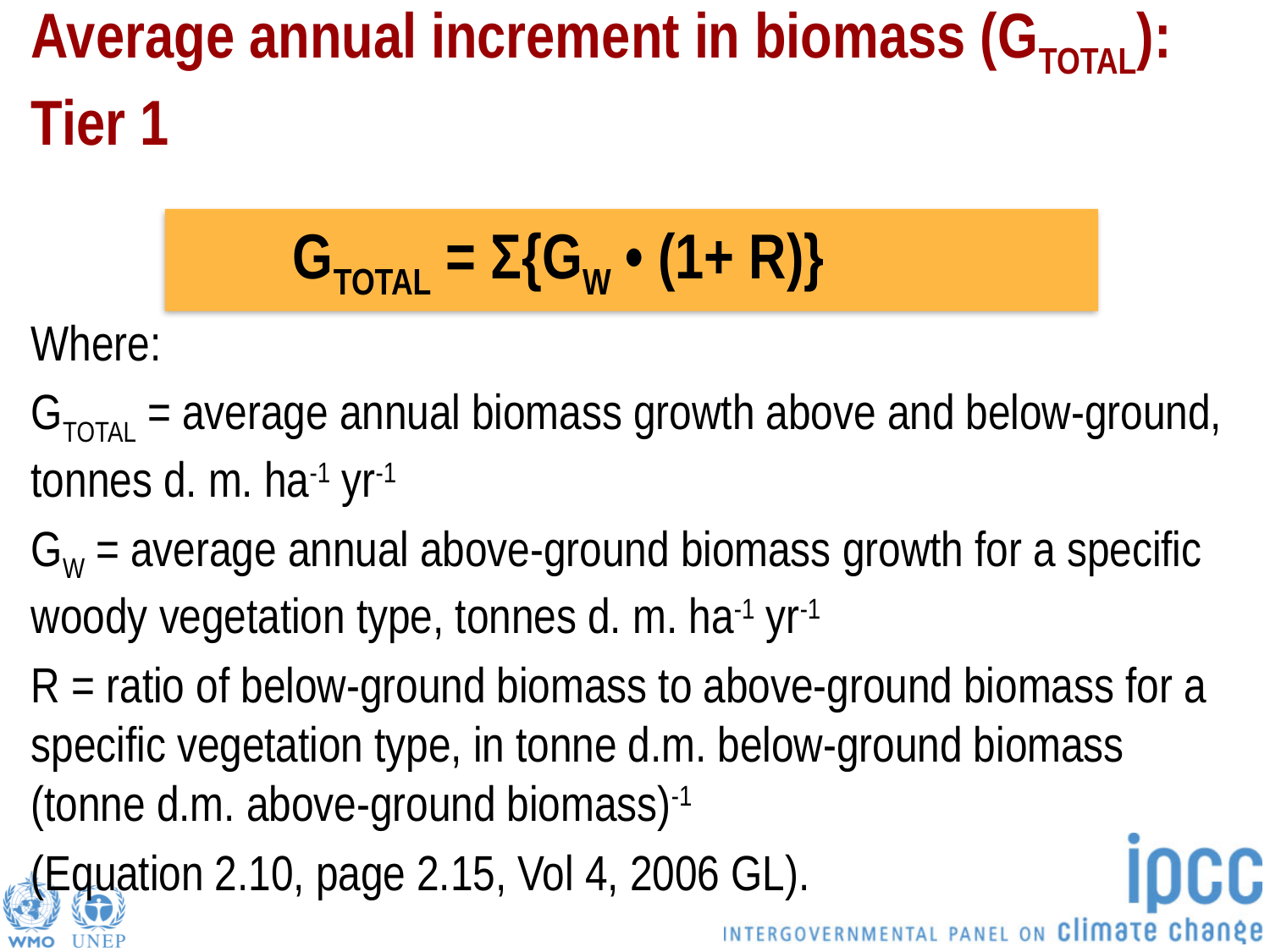

# Average annual increment in biomass (GTOTAL): Tier 1

Where:
GTOTAL = average annual biomass growth above and below-ground, tonnes d. m. ha-1 yr-1
GW = average annual above-ground biomass growth for a specific woody vegetation type, tonnes d. m. ha-1 yr-1
R = ratio of below-ground biomass to above-ground biomass for a specific vegetation type, in tonne d.m. below-ground biomass (tonne d.m. above-ground biomass)-1
(Equation 2.10, page 2.15, Vol 4, 2006 GL).

        GTOTAL = Σ{GW • (1+ R)}